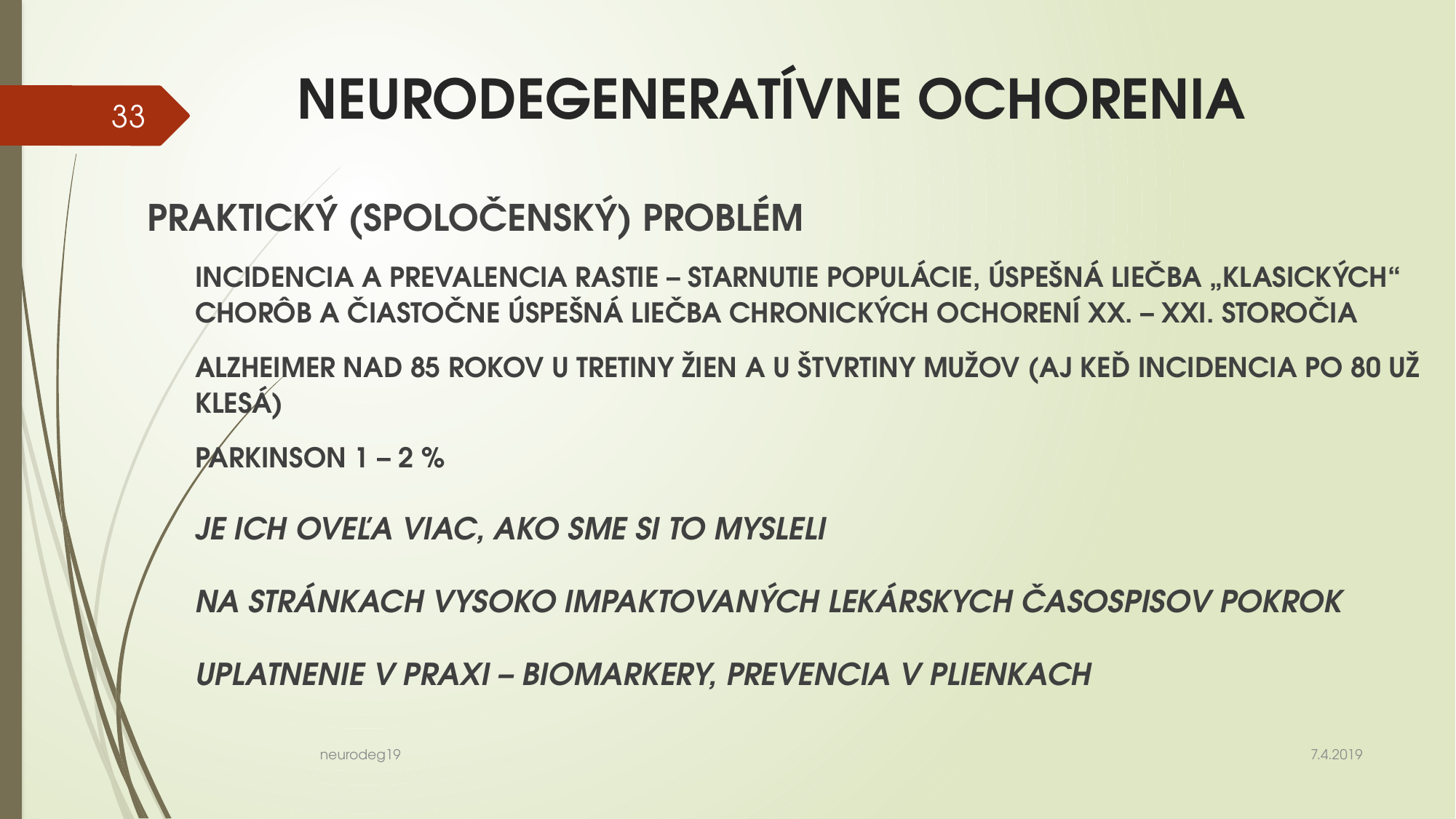

# NEURODEGENERATÍVNE OCHORENIA
33
PRAKTICKÝ (SPOLOČENSKÝ) PROBLÉM
INCIDENCIA A PREVALENCIA RASTIE – STARNUTIE POPULÁCIE, ÚSPEŠNÁ LIEČBA „KLASICKÝCH“ CHORÔB A ČIASTOČNE ÚSPEŠNÁ LIEČBA CHRONICKÝCH OCHORENÍ XX. – XXI. STOROČIA
ALZHEIMER NAD 85 ROKOV U TRETINY ŽIEN A U ŠTVRTINY MUŽOV (AJ KEĎ INCIDENCIA PO 80 UŽ KLESÁ)
PARKINSON 1 – 2 %
JE ICH OVEĽA VIAC, AKO SME SI TO MYSLELI
NA STRÁNKACH VYSOKO IMPAKTOVANÝCH LEKÁRSKYCH ČASOSPISOV POKROK
UPLATNENIE V PRAXI – BIOMARKERY, PREVENCIA V PLIENKACH
7.4.2019
neurodeg19